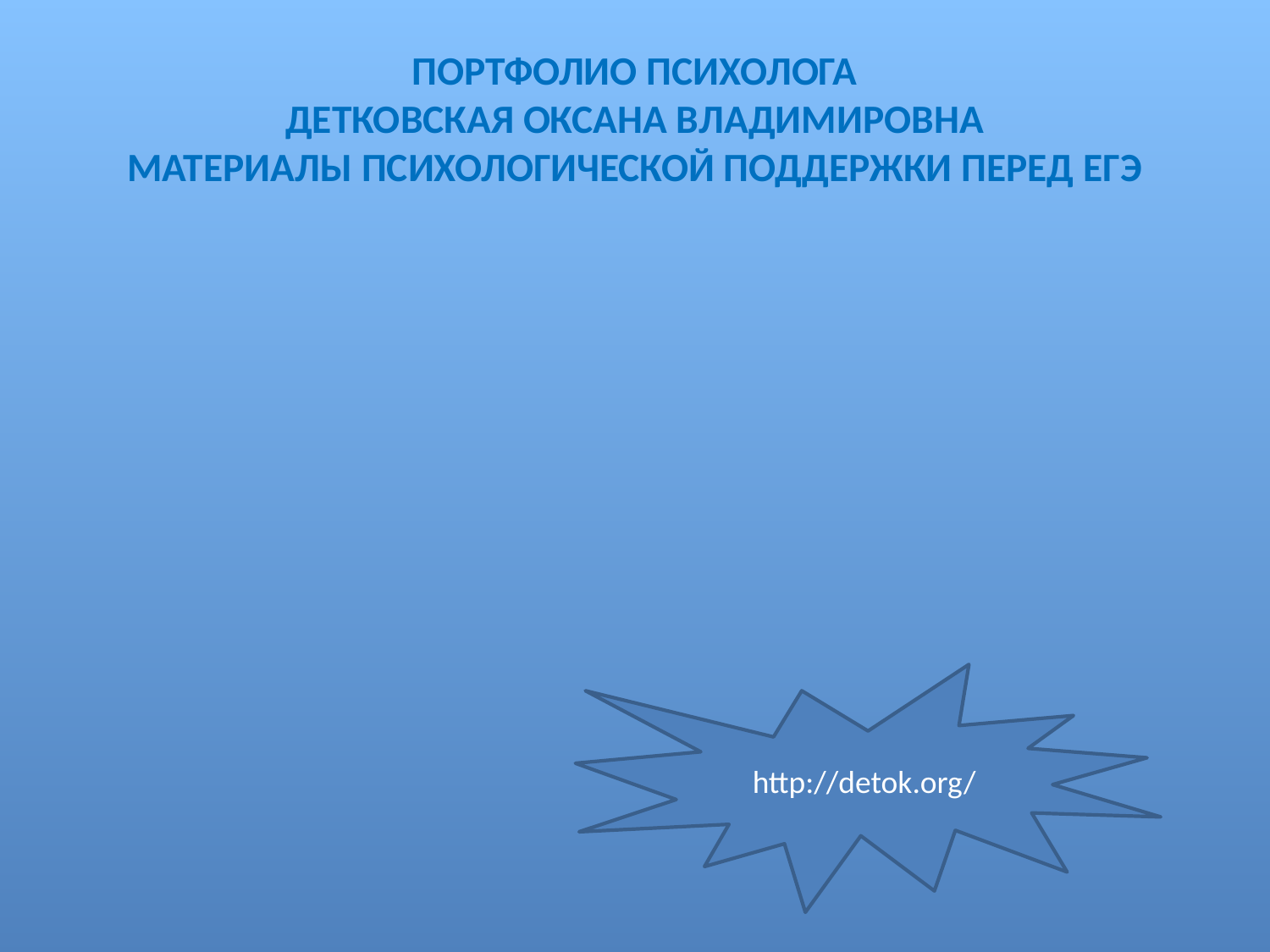

# ПОРТФОЛИО ПСИХОЛОГА ДЕТКОВСКАЯ ОКСАНА ВЛАДИМИРОВНА МАТЕРИАЛЫ ПСИХОЛОГИЧЕСКОЙ ПОДДЕРЖКИ ПЕРЕД ЕГЭ
http://detok.org/